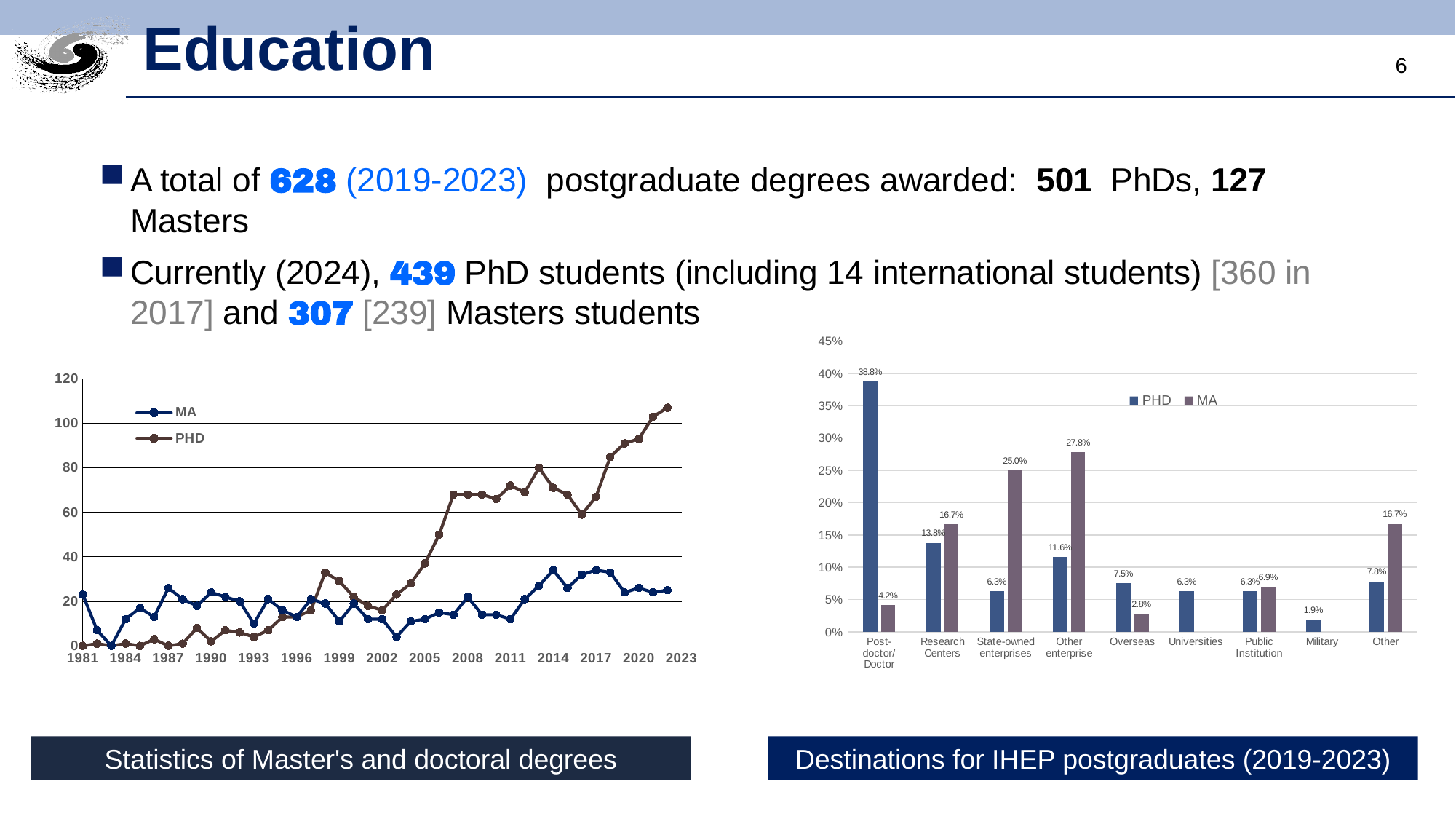

# Education
6
A total of 628 (2019-2023)  postgraduate degrees awarded:  501  PhDs, 127  Masters
Currently (2024), 439 PhD students (including 14 international students) [360 in 2017] and 307 [239] Masters students

### Chart

| Category | PHD | MA |
|---|---|---|
| Post-doctor/Doctor | 0.3875 | 0.041666666666666664 |
| Research Centers | 0.1375 | 0.16666666666666666 |
| State-owned enterprises | 0.0625 | 0.25 |
| Other enterprise | 0.115625 | 0.2777777777777778 |
| Overseas | 0.075 | 0.027777777777777776 |
| Universities | 0.0625 | None |
| Public Institution | 0.0625 | 0.06944444444444445 |
| Military | 0.01875 | None |
| Other | 0.078 | 0.167 |

### Chart

| Category | MA | PHD |
|---|---|---|
Statistics of Master's and doctoral degrees
Destinations for IHEP postgraduates (2019-2023)